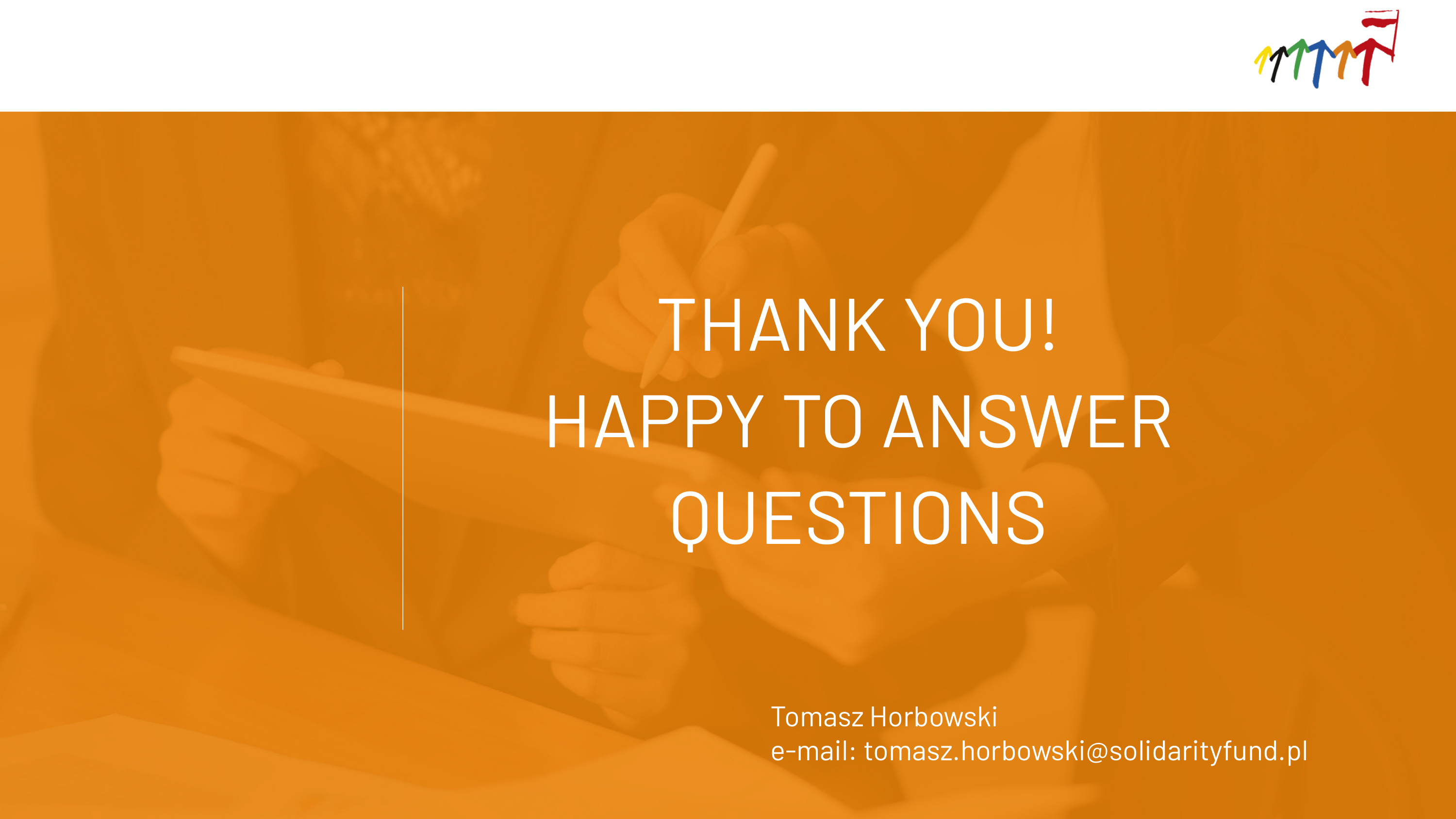

THANK YOU!
HAPPY TO ANSWER QUESTIONS

Tomasz Horbowski
e-mail: tomasz.horbowski@solidarityfund.pl